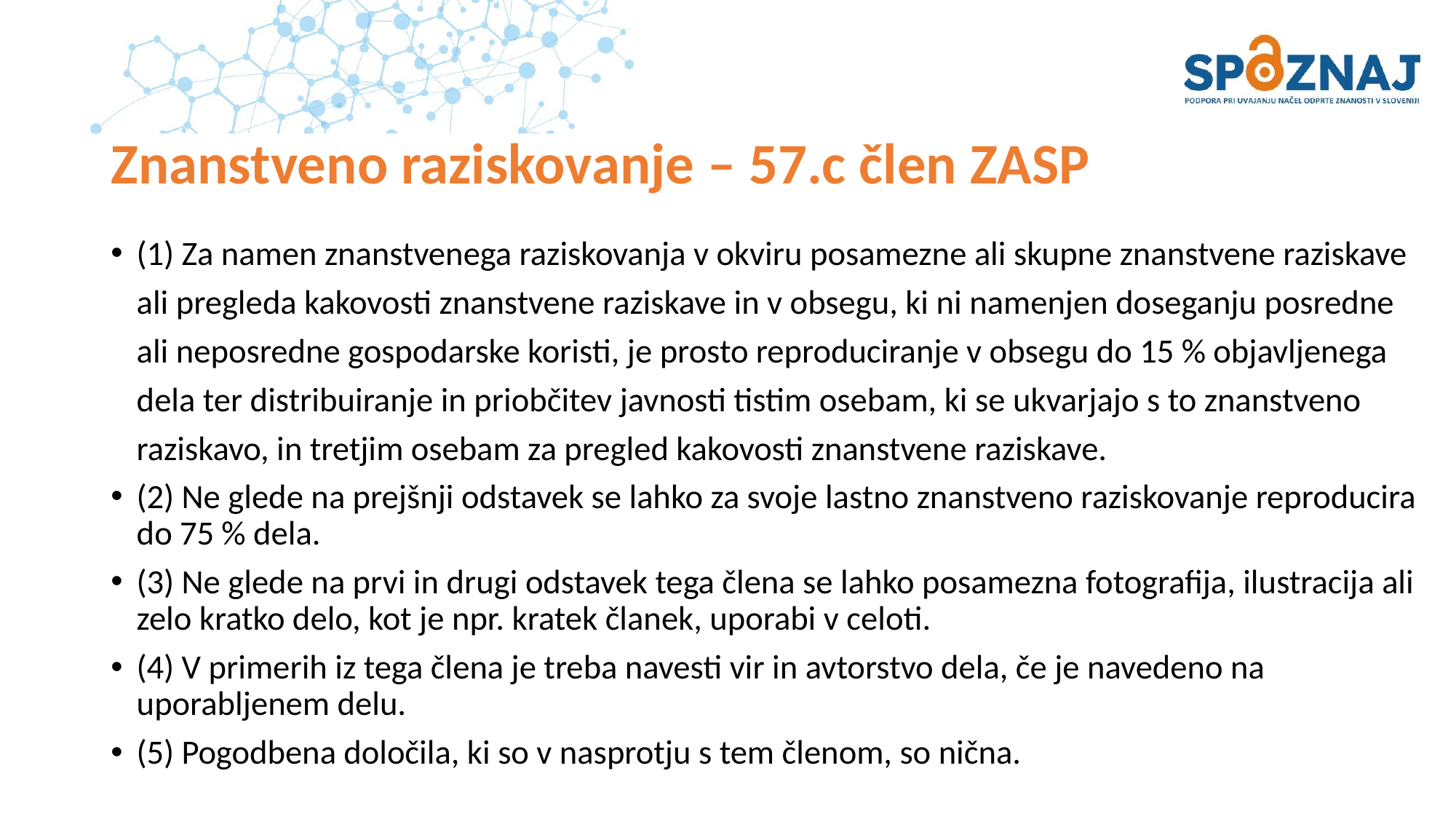

# Znanstveno raziskovanje – 57.c člen ZASP
(1) Za namen znanstvenega raziskovanja v okviru posamezne ali skupne znanstvene raziskave ali pregleda kakovosti znanstvene raziskave in v obsegu, ki ni namenjen doseganju posredne ali neposredne gospodarske koristi, je prosto reproduciranje v obsegu do 15 % objavljenega dela ter distribuiranje in priobčitev javnosti tistim osebam, ki se ukvarjajo s to znanstveno raziskavo, in tretjim osebam za pregled kakovosti znanstvene raziskave.
(2) Ne glede na prejšnji odstavek se lahko za svoje lastno znanstveno raziskovanje reproducira do 75 % dela.
(3) Ne glede na prvi in drugi odstavek tega člena se lahko posamezna fotografija, ilustracija ali zelo kratko delo, kot je npr. kratek članek, uporabi v celoti.
(4) V primerih iz tega člena je treba navesti vir in avtorstvo dela, če je navedeno na uporabljenem delu.
(5) Pogodbena določila, ki so v nasprotju s tem členom, so nična.